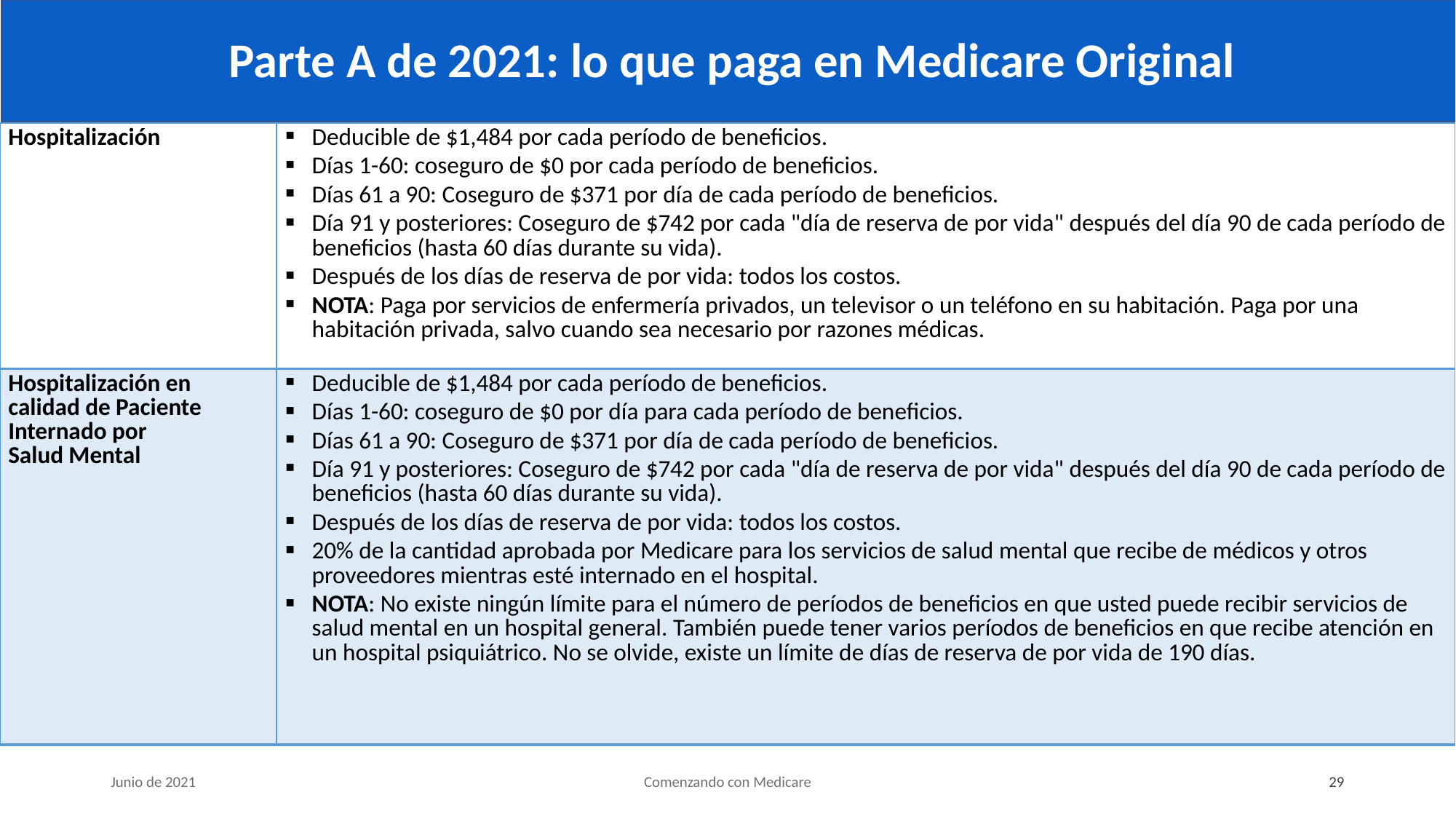

# Parte A de 2021: lo que paga en Medicare Original
| Hospitalización | Deducible de $1,484 por cada período de beneficios. Días 1-60: coseguro de $0 por cada período de beneficios. Días 61 a 90: Coseguro de $371 por día de cada período de beneficios. Día 91 y posteriores: Coseguro de $742 por cada "día de reserva de por vida" después del día 90 de cada período de beneficios (hasta 60 días durante su vida). Después de los días de reserva de por vida: todos los costos. NOTA: Paga por servicios de enfermería privados, un televisor o un teléfono en su habitación. Paga por una habitación privada, salvo cuando sea necesario por razones médicas. |
| --- | --- |
| Hospitalización en calidad de Paciente Internado por Salud Mental | Deducible de $1,484 por cada período de beneficios. Días 1-60: coseguro de $0 por día para cada período de beneficios. Días 61 a 90: Coseguro de $371 por día de cada período de beneficios. Día 91 y posteriores: Coseguro de $742 por cada "día de reserva de por vida" después del día 90 de cada período de beneficios (hasta 60 días durante su vida). Después de los días de reserva de por vida: todos los costos. 20% de la cantidad aprobada por Medicare para los servicios de salud mental que recibe de médicos y otros proveedores mientras esté internado en el hospital. NOTA: No existe ningún límite para el número de períodos de beneficios en que usted puede recibir servicios de salud mental en un hospital general. También puede tener varios períodos de beneficios en que recibe atención en un hospital psiquiátrico. No se olvide, existe un límite de días de reserva de por vida de 190 días. |
Junio de 2021
Comenzando con Medicare